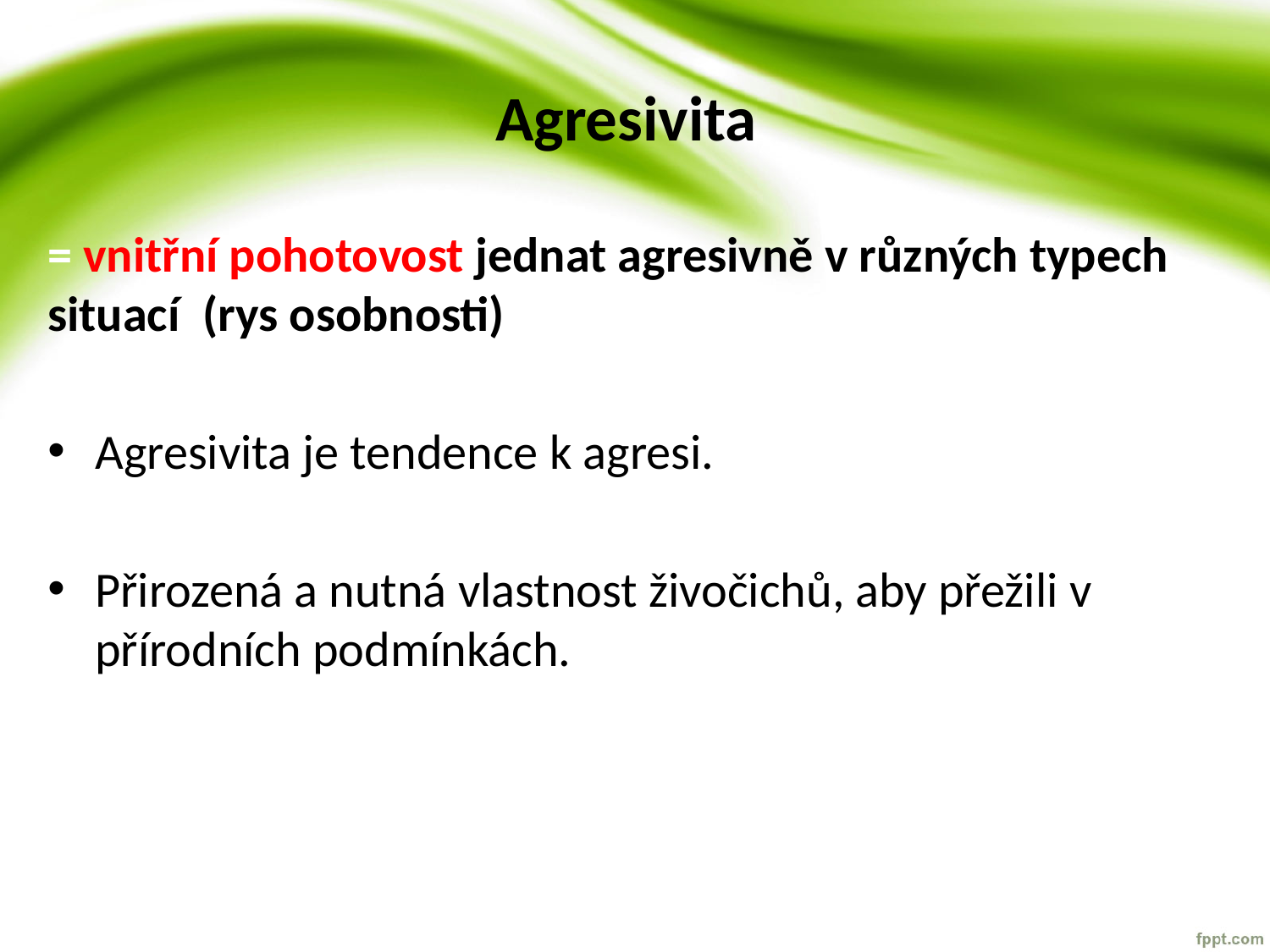

# Agresivita
= vnitřní pohotovost jednat agresivně v různých typech situací  (rys osobnosti)

Agresivita je tendence k agresi.

Přirozená a nutná vlastnost živočichů, aby přežili v přírodních podmínkách.